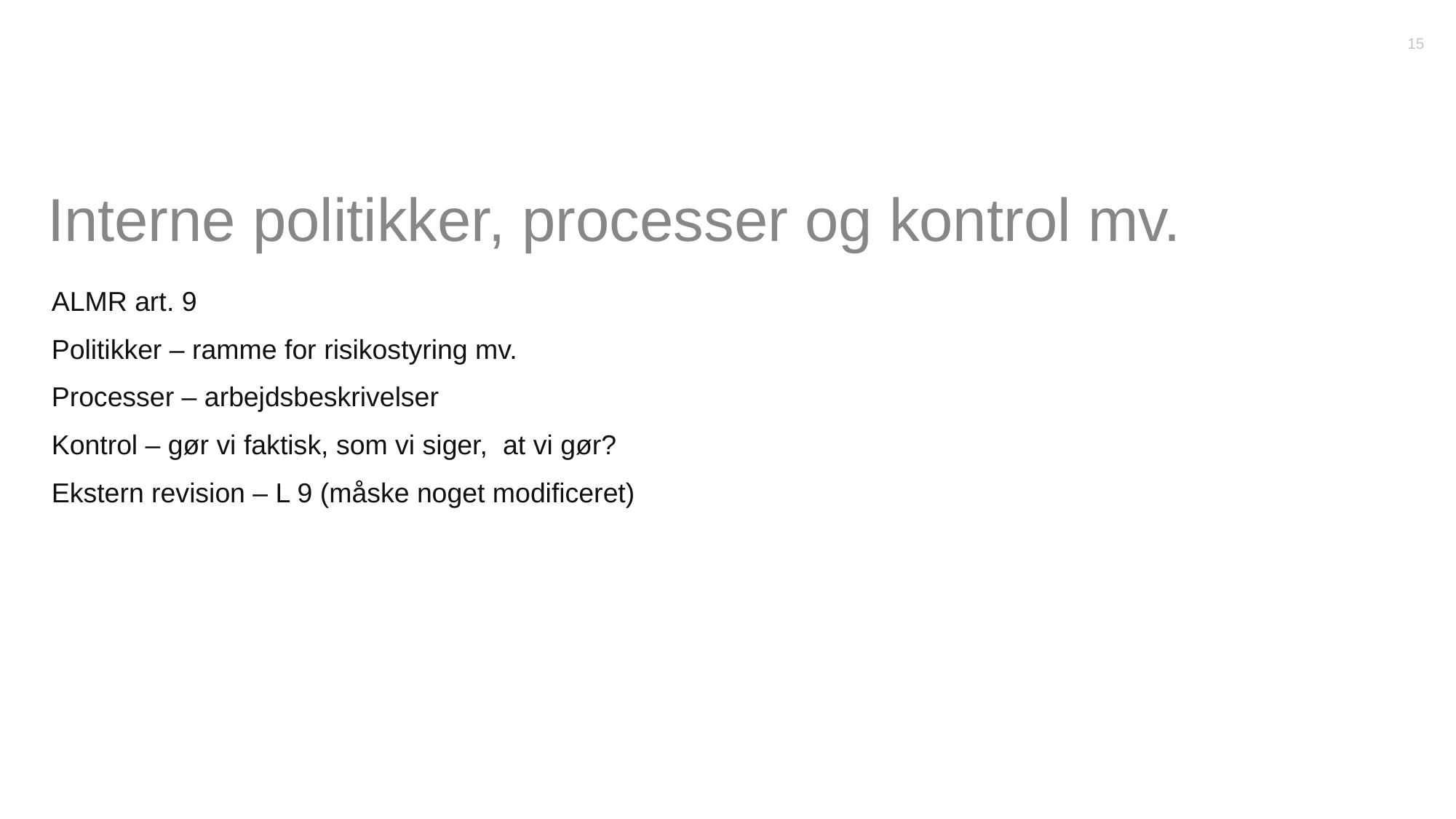

15
Interne politikker, processer og kontrol mv.
ALMR art. 9
Politikker – ramme for risikostyring mv.
Processer – arbejdsbeskrivelser
Kontrol – gør vi faktisk, som vi siger,  at vi gør?
Ekstern revision – L 9 (måske noget modificeret)